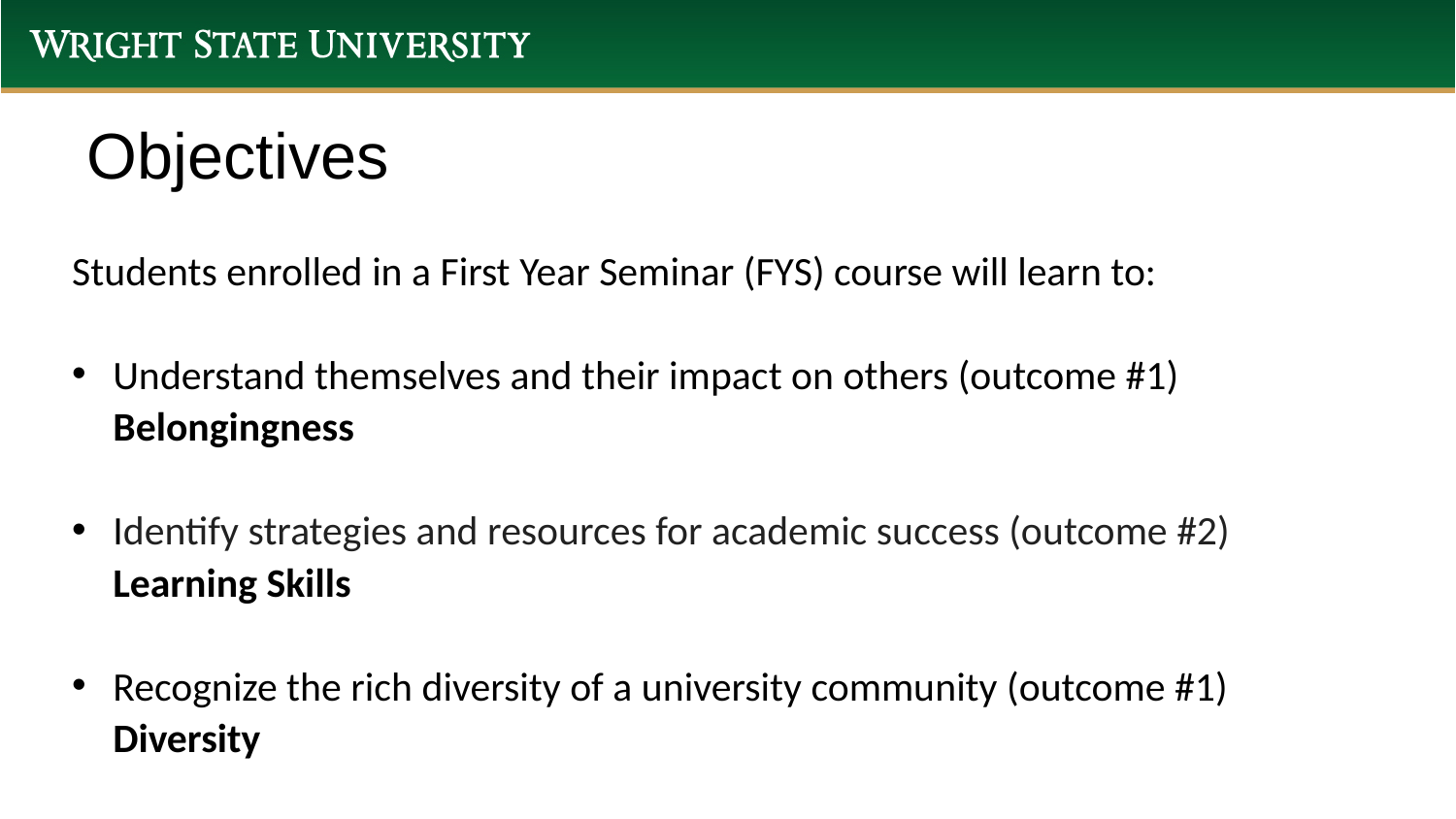

# Objectives
Students enrolled in a First Year Seminar (FYS) course will learn to:

Understand themselves and their impact on others (outcome #1) Belongingness

Identify strategies and resources for academic success (outcome #2) Learning Skills

Recognize the rich diversity of a university community (outcome #1) Diversity